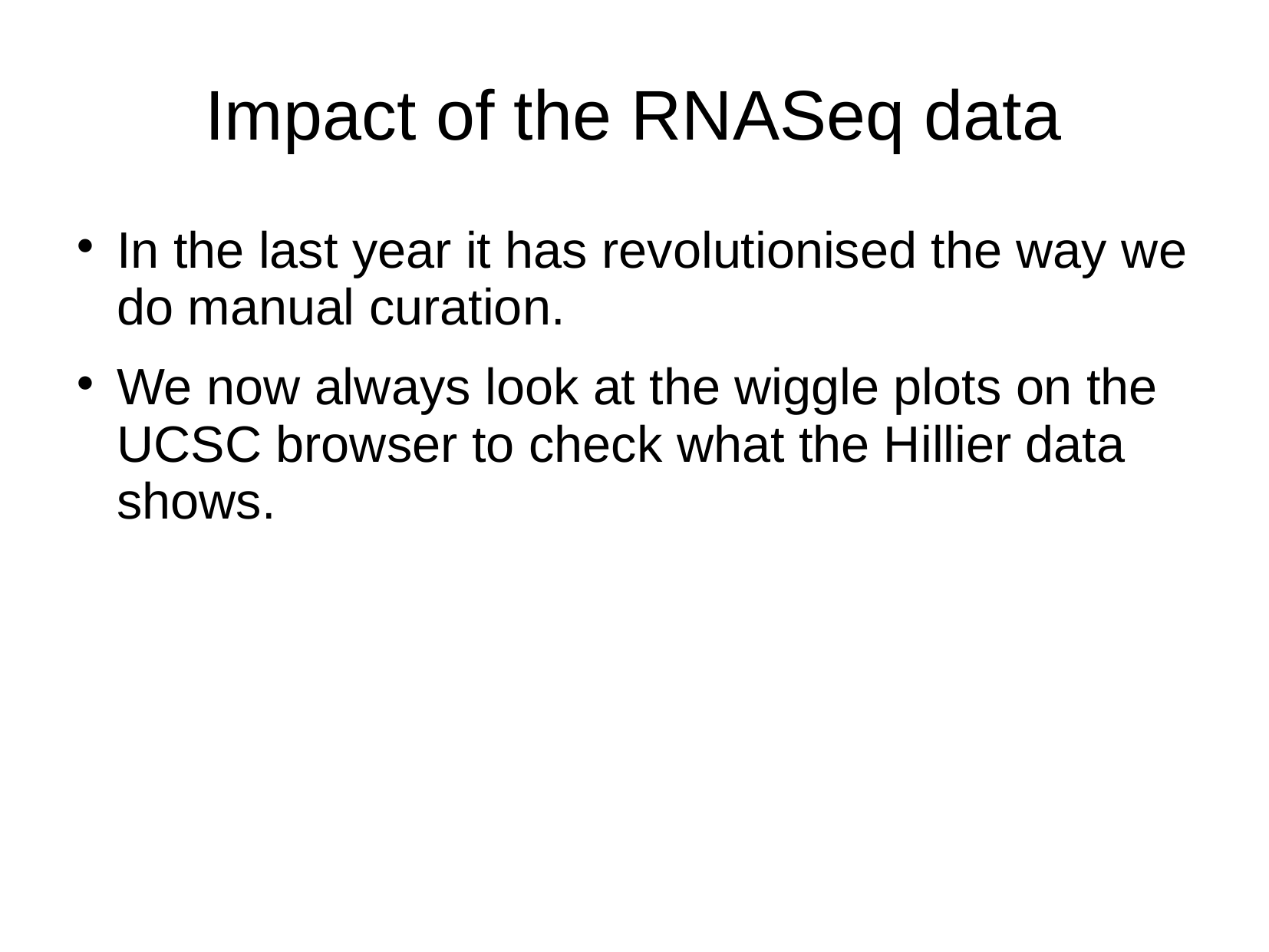

# Impact of the RNASeq data
In the last year it has revolutionised the way we do manual curation.
We now always look at the wiggle plots on the UCSC browser to check what the Hillier data shows.